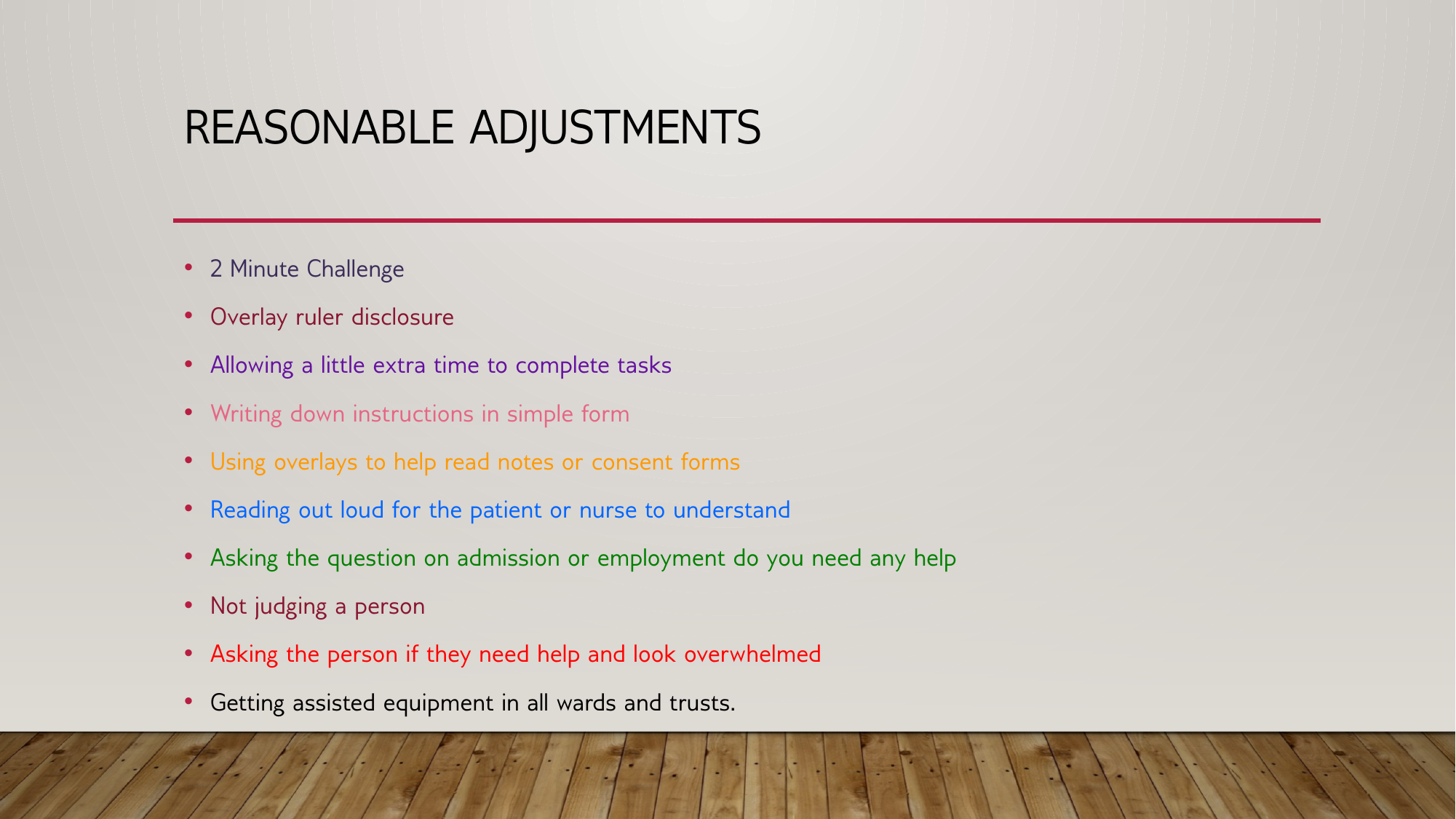

# Reasonable adjustments
2 Minute Challenge
Overlay ruler disclosure
Allowing a little extra time to complete tasks
Writing down instructions in simple form
Using overlays to help read notes or consent forms
Reading out loud for the patient or nurse to understand
Asking the question on admission or employment do you need any help
Not judging a person
Asking the person if they need help and look overwhelmed
Getting assisted equipment in all wards and trusts.